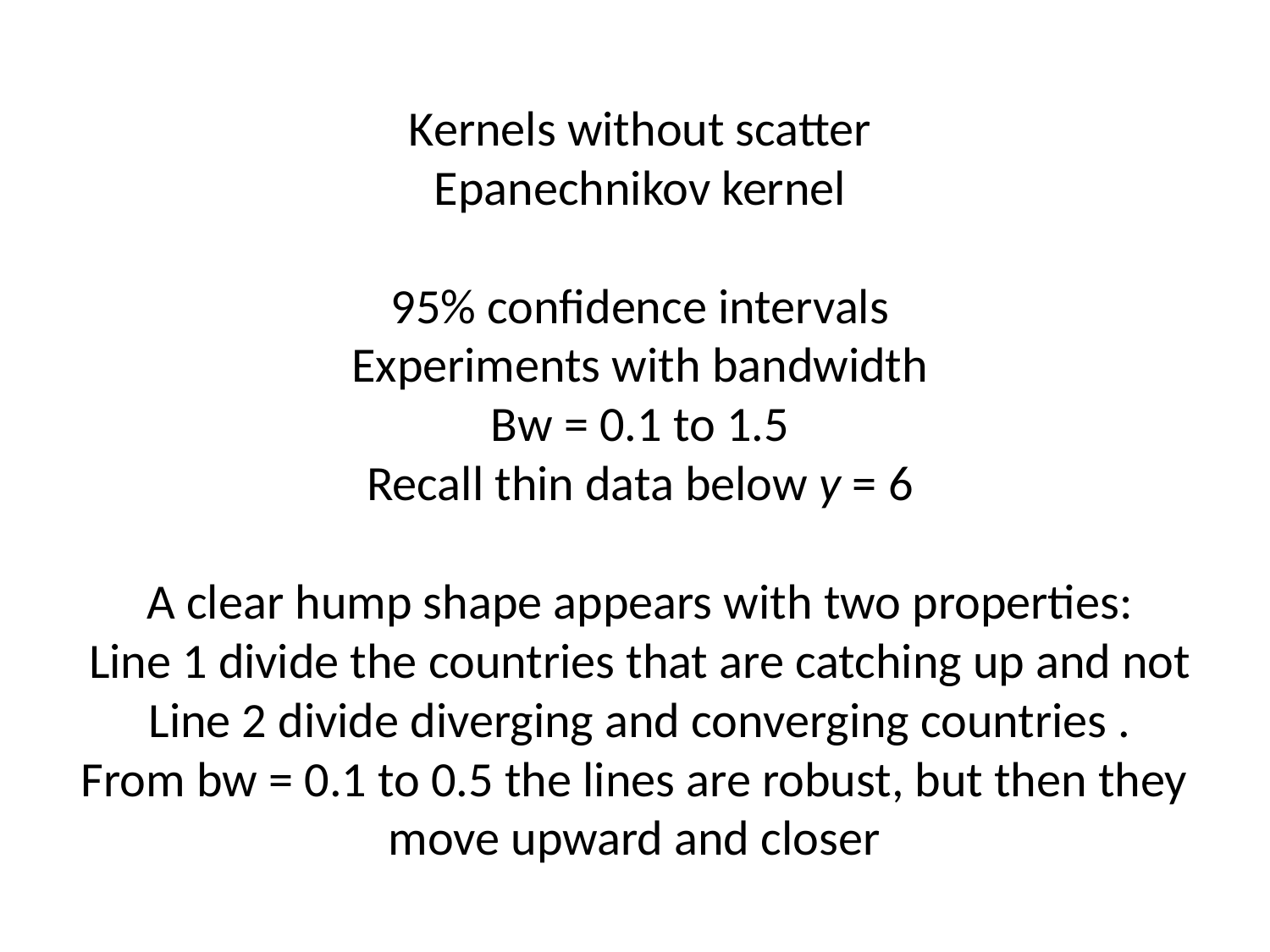

# Kernels without scatter Epanechnikov kernel 95% confidence intervals Experiments with bandwidth Bw = 0.1 to 1.5 Recall thin data below y = 6 A clear hump shape appears with two properties: Line 1 divide the countries that are catching up and not Line 2 divide diverging and converging countries . From bw = 0.1 to 0.5 the lines are robust, but then they  move upward and closer